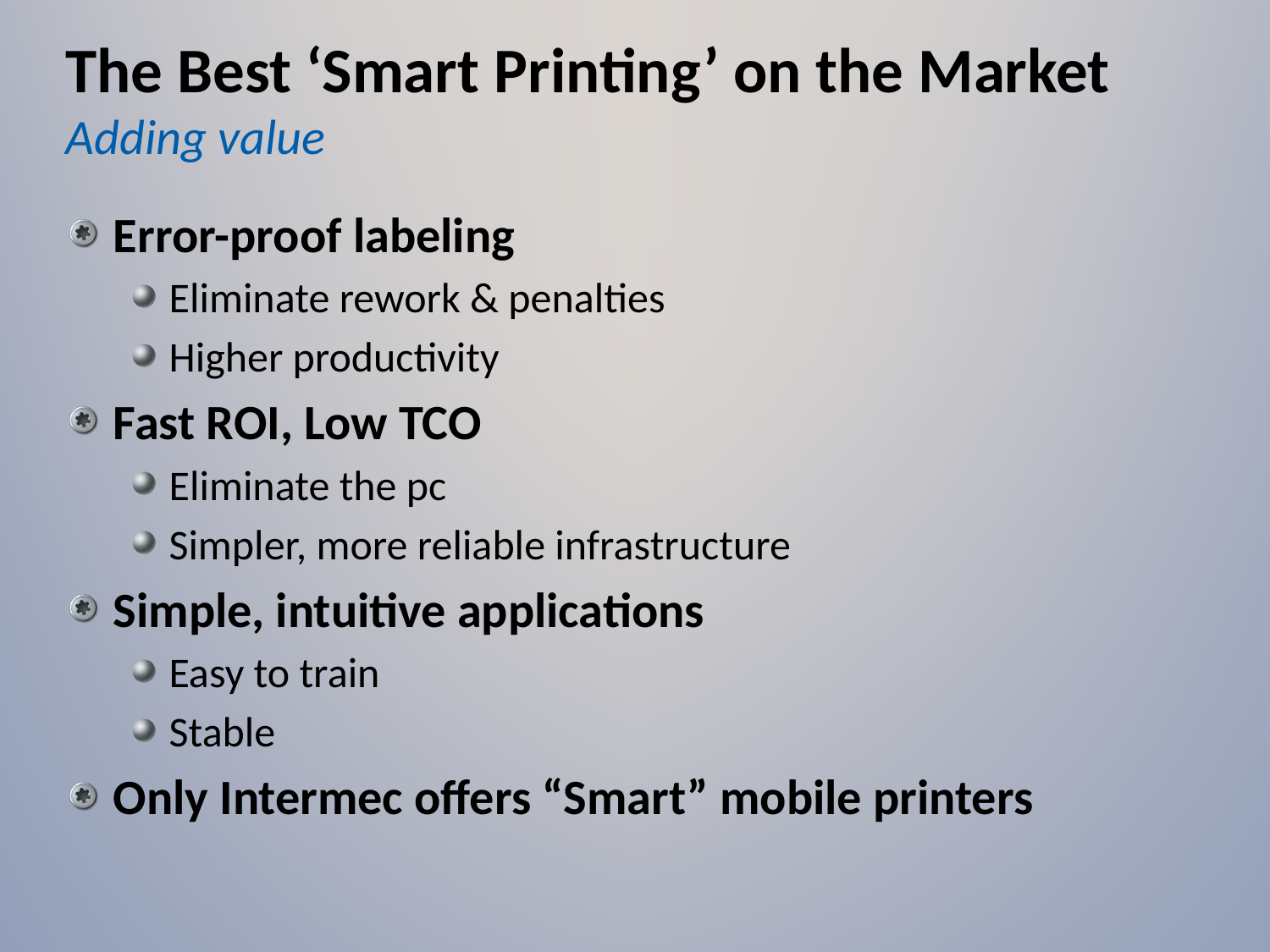

# The Best ‘Smart Printing’ on the Market Adding value
Error-proof labeling
Eliminate rework & penalties
Higher productivity
Fast ROI, Low TCO
Eliminate the pc
Simpler, more reliable infrastructure
Simple, intuitive applications
Easy to train
Stable
Only Intermec offers “Smart” mobile printers